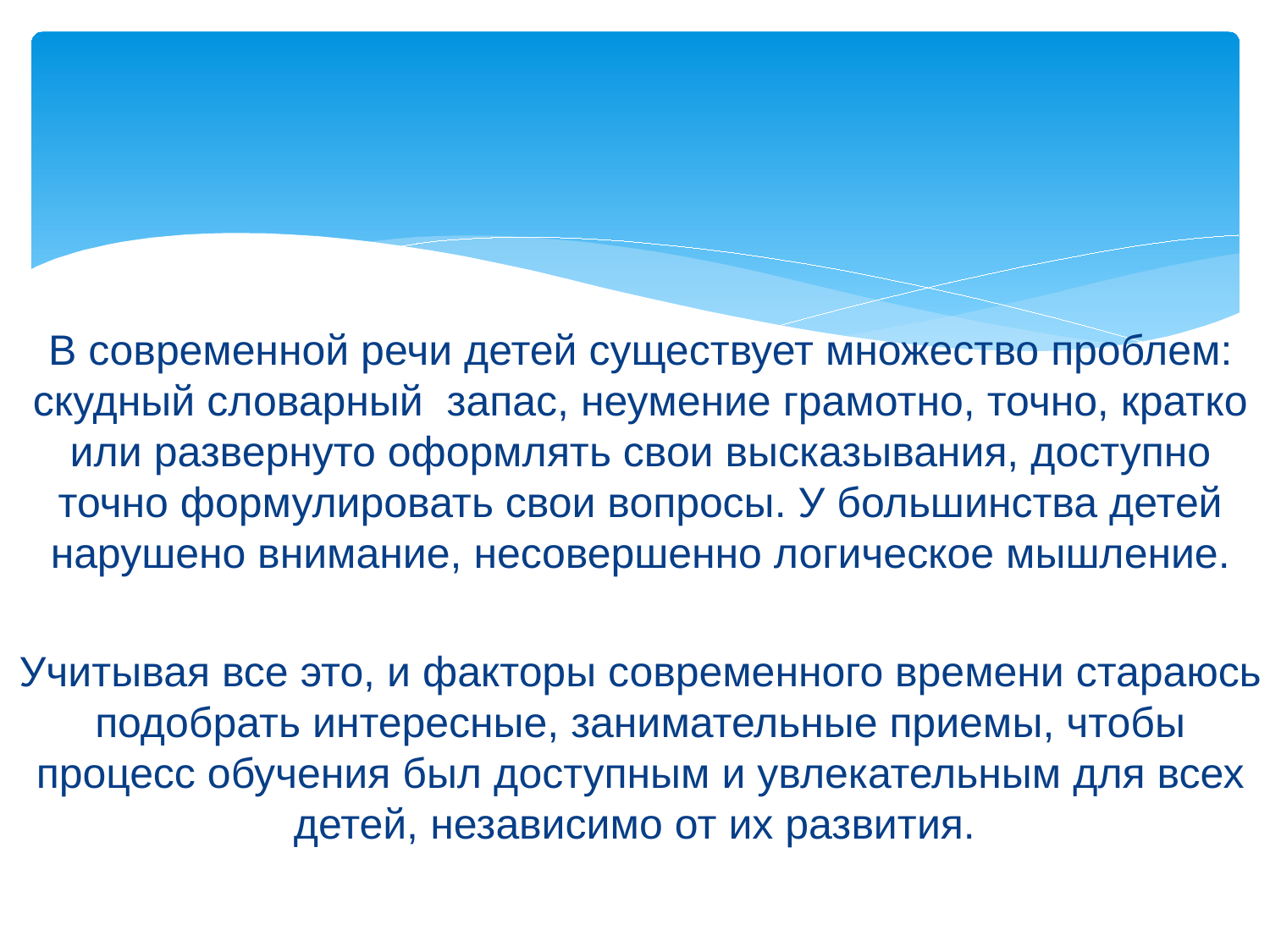

#
В современной речи детей существует множество проблем: скудный словарный  запас, неумение грамотно, точно, кратко или развернуто оформлять свои высказывания, доступно точно формулировать свои вопросы. У большинства детей нарушено внимание, несовершенно логическое мышление.

Учитывая все это, и факторы современного времени стараюсь подобрать интересные, занимательные приемы, чтобы процесс обучения был доступным и увлекательным для всех детей, независимо от их развития.